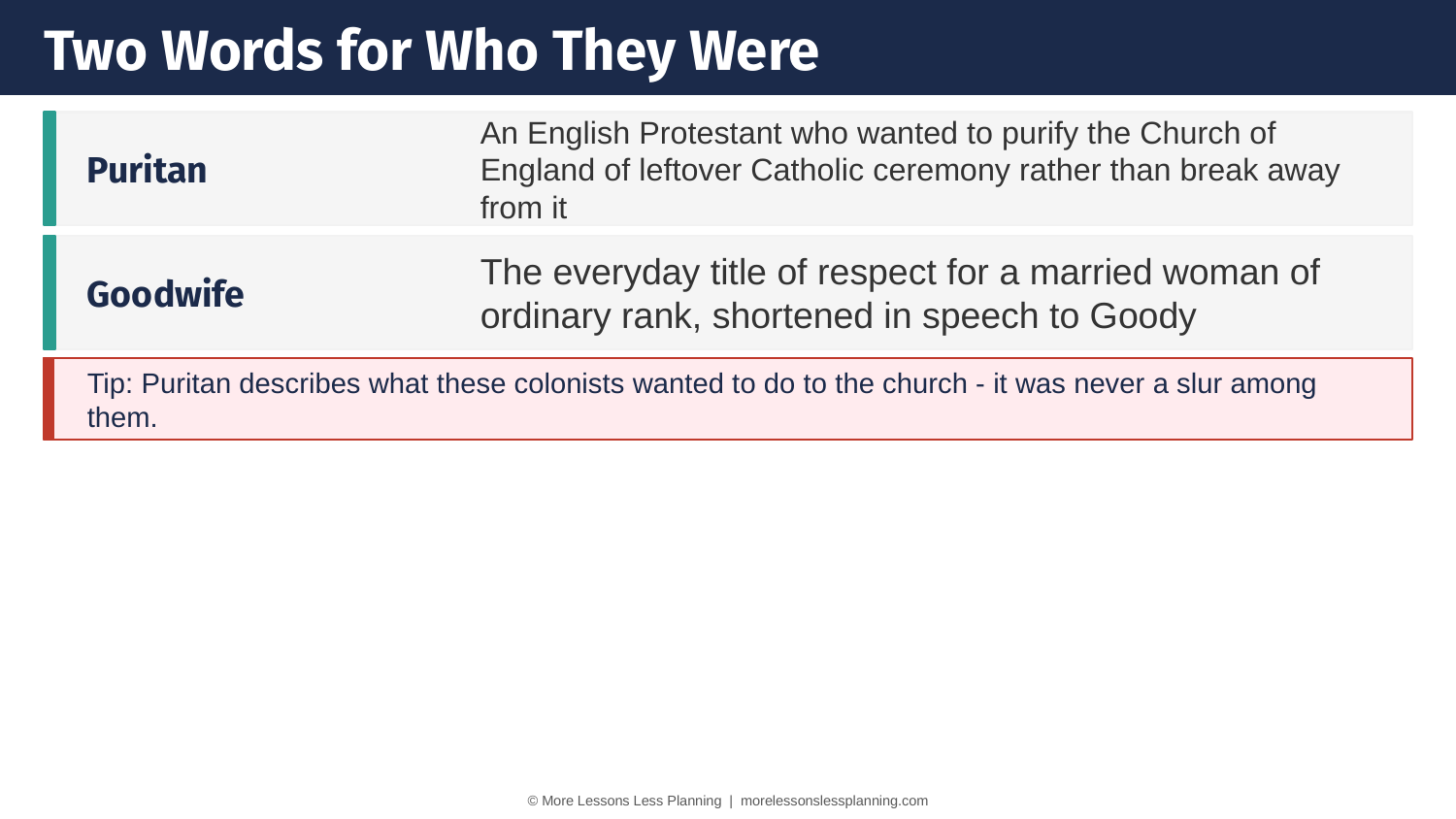

Two Words for Who They Were

Puritan
An English Protestant who wanted to purify the Church of England of leftover Catholic ceremony rather than break away from it

Goodwife
The everyday title of respect for a married woman of ordinary rank, shortened in speech to Goody

Tip: Puritan describes what these colonists wanted to do to the church - it was never a slur among them.
© More Lessons Less Planning  |  morelessonslessplanning.com